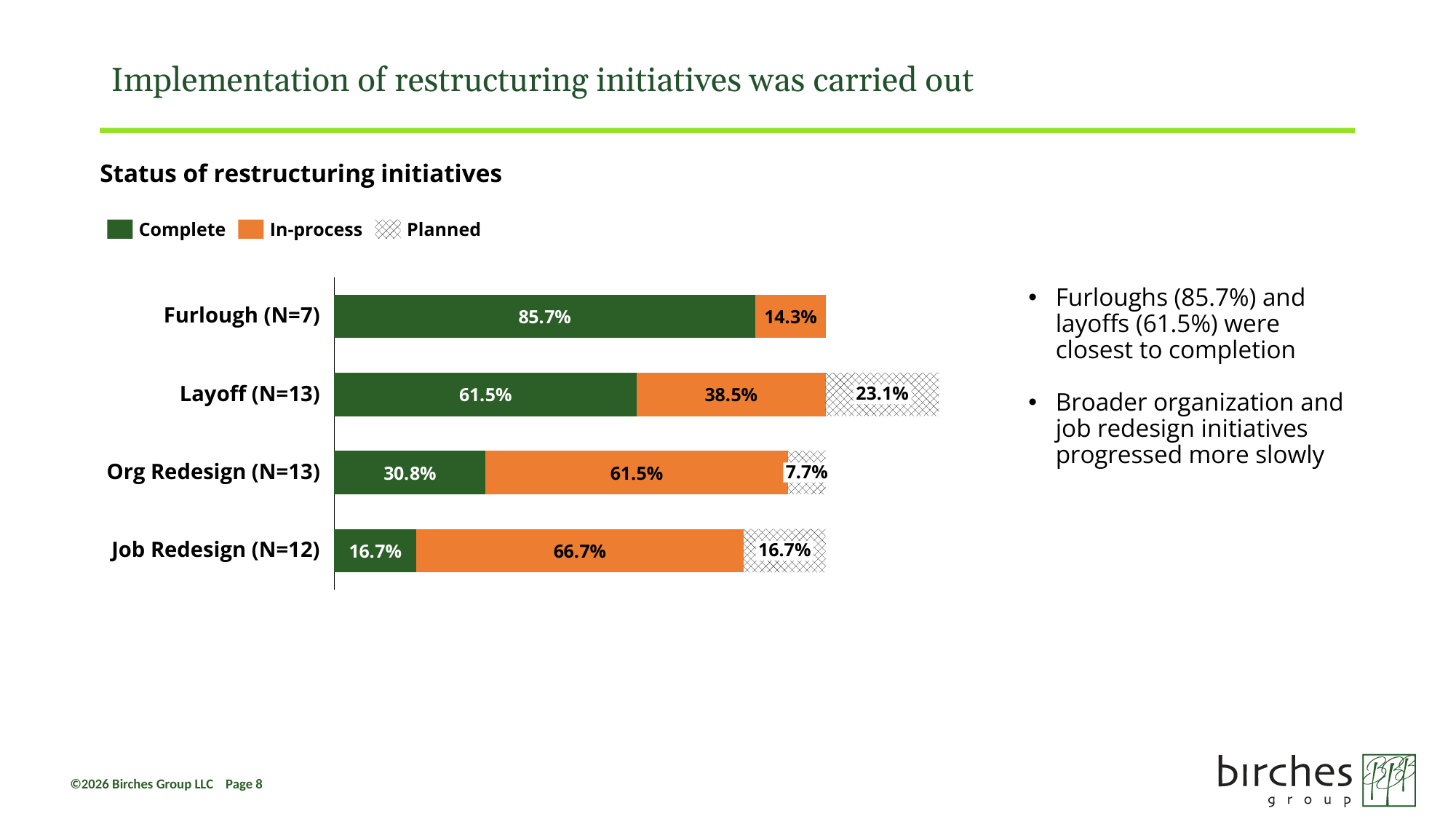

# Implementation of restructuring initiatives was carried out
Status of restructuring initiatives

Complete
In-process
Planned

### Chart

| Category |  |  |  |
|---|---|---|---|
Furloughs (85.7%) and layoffs (61.5%) were closest to completion

Broader organization and job redesign initiatives progressed more slowly
Furlough (N=7)
Layoff (N=13)
23.1%
Org Redesign (N=13)
7.7%
Job Redesign (N=12)
16.7%